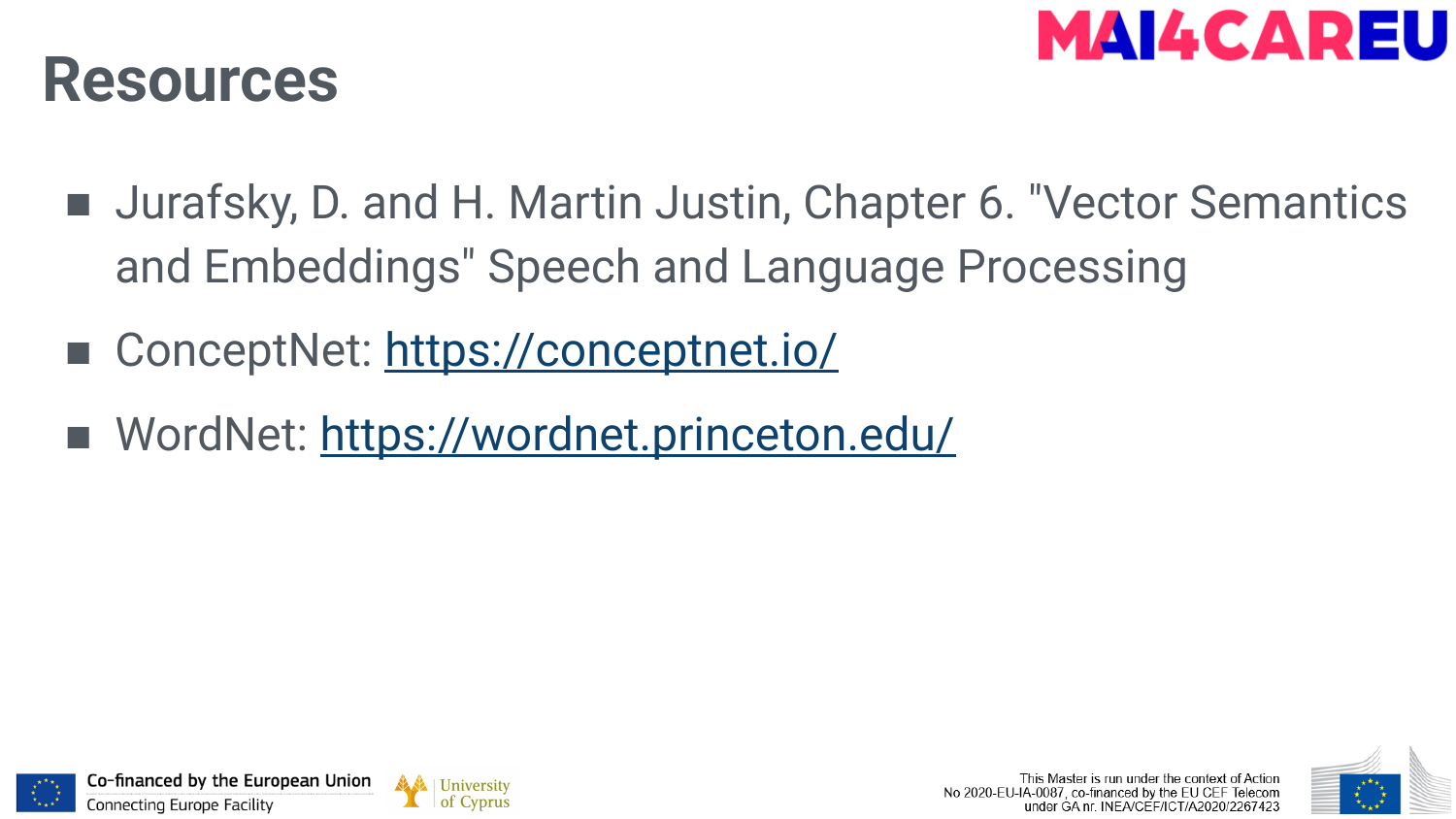

# Resources
Jurafsky, D. and H. Martin Justin, Chapter 6. "Vector Semantics and Embeddings" Speech and Language Processing
ConceptNet: https://conceptnet.io/
WordNet: https://wordnet.princeton.edu/